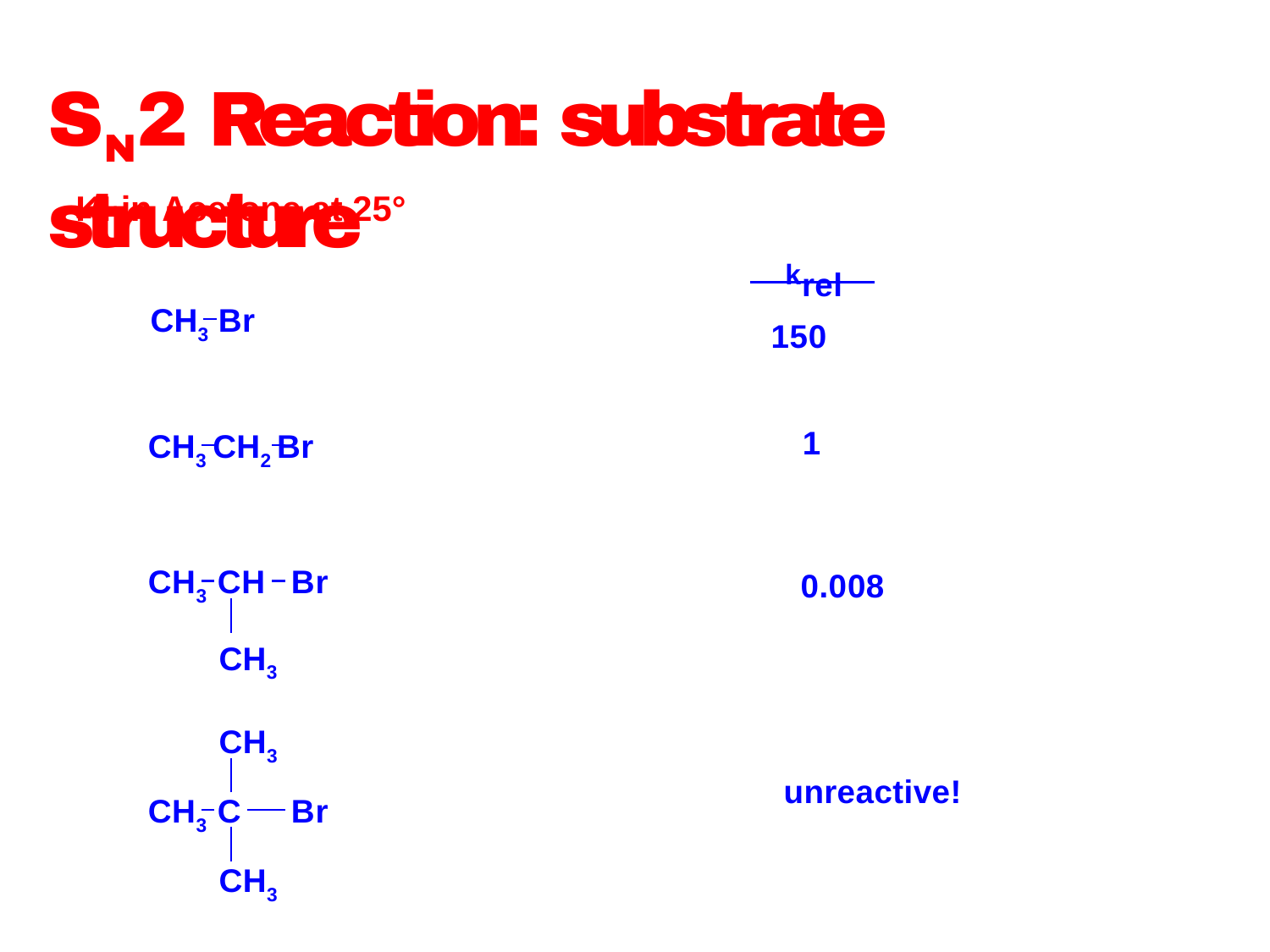

# SN2 Reaction: substrate structure
KI in Acetone at 25°
krel

CH3 Br
150

1
CH3 CH2 Br

CH3  CH	Br
CH3
0.008

CH3

unreactive!
CH3  C	Br

CH3